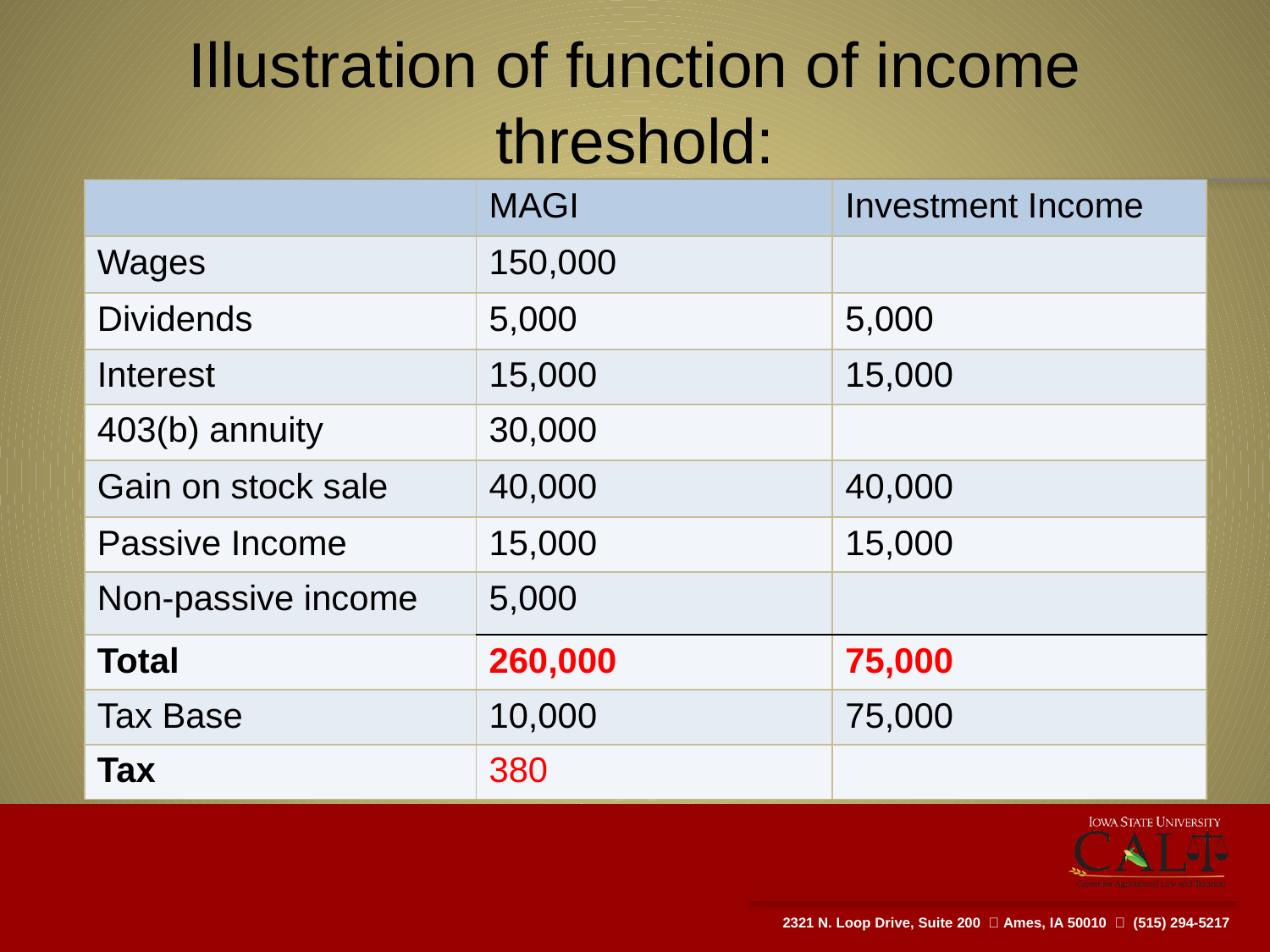

# Illustration of function of income threshold:
|  | MAGI | Investment Income |
| --- | --- | --- |
| Wages | 150,000 |  |
| Dividends | 5,000 | 5,000 |
| Interest | 15,000 | 15,000 |
| 403(b) annuity | 30,000 |  |
| Gain on stock sale | 40,000 | 40,000 |
| Passive Income | 15,000 | 15,000 |
| Non-passive income | 5,000 |  |
| Total | 260,000 | 75,000 |
| Tax Base | 10,000 | 75,000 |
| Tax | 380 |  |